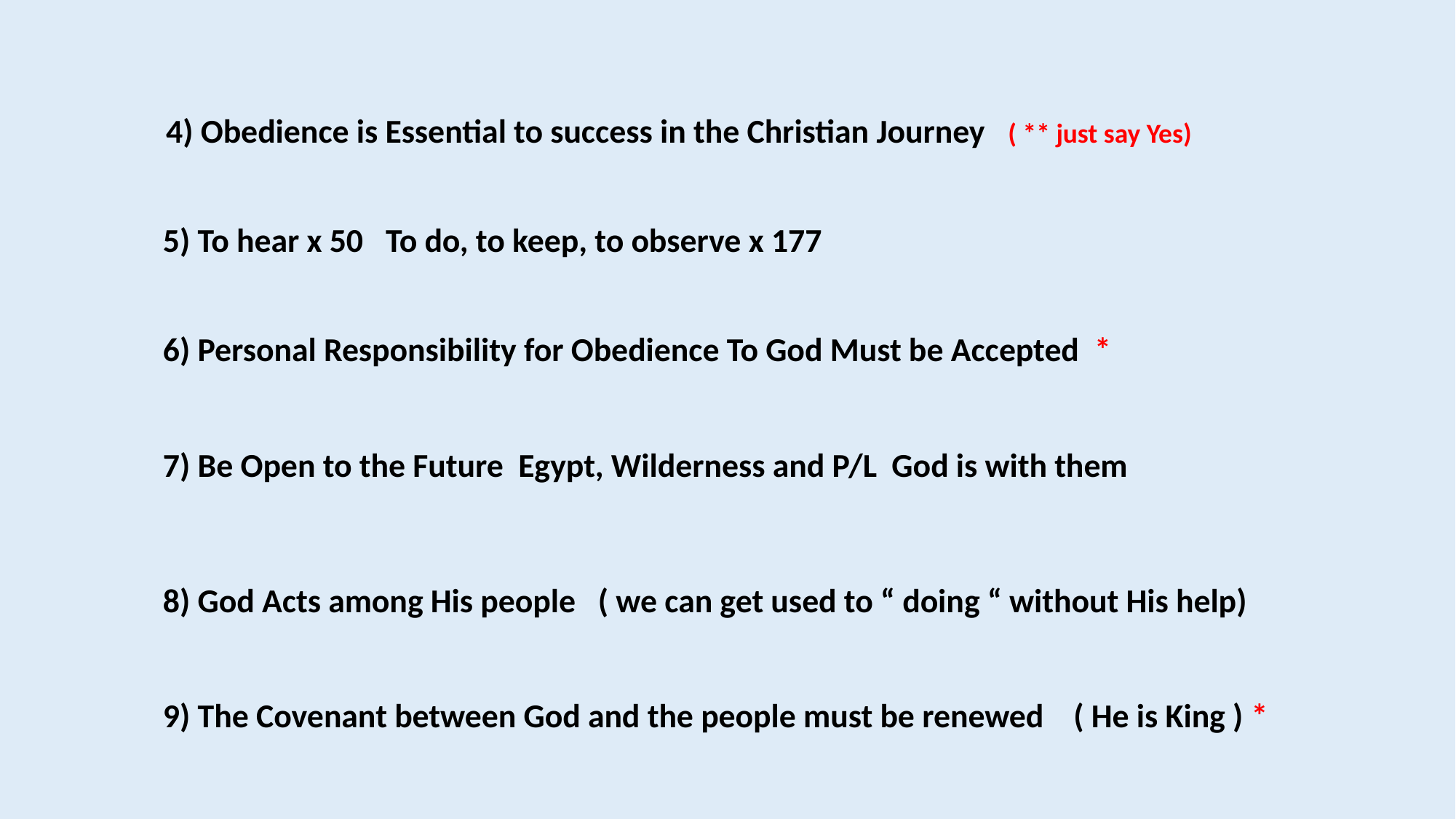

4) Obedience is Essential to success in the Christian Journey   ( ** just say Yes)
5) To hear x 50   To do, to keep, to observe x 177
6) Personal Responsibility for Obedience To God Must be Accepted  *
7) Be Open to the Future  Egypt, Wilderness and P/L  God is with them
8) God Acts among His people   ( we can get used to “ doing “ without His help)
9) The Covenant between God and the people must be renewed    ( He is King ) *